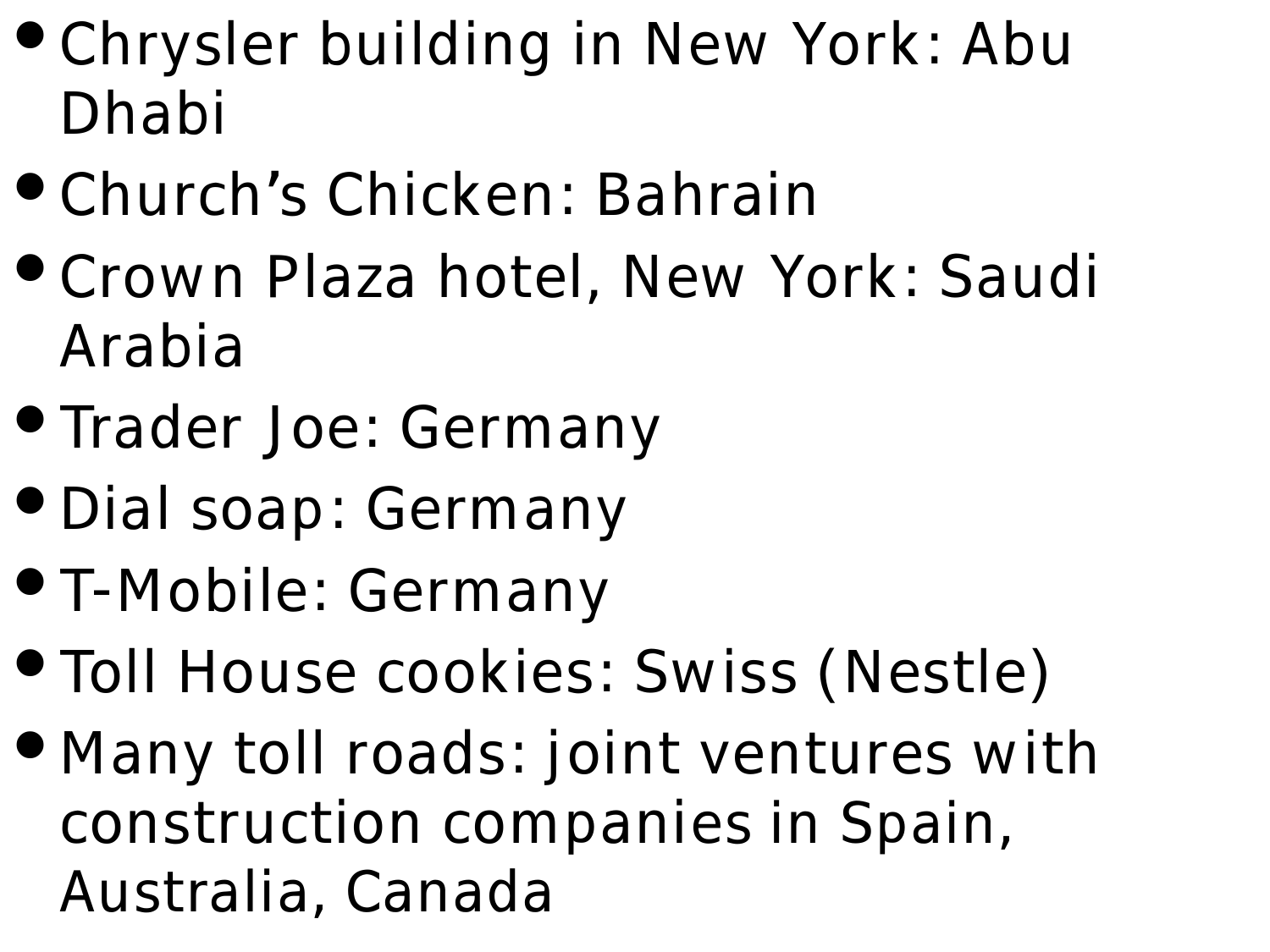

Chrysler building in New York: Abu Dhabi
Church’s Chicken: Bahrain
Crown Plaza hotel, New York: Saudi Arabia
Trader Joe: Germany
Dial soap: Germany
T-Mobile: Germany
Toll House cookies: Swiss (Nestle)
Many toll roads: joint ventures with construction companies in Spain, Australia, Canada